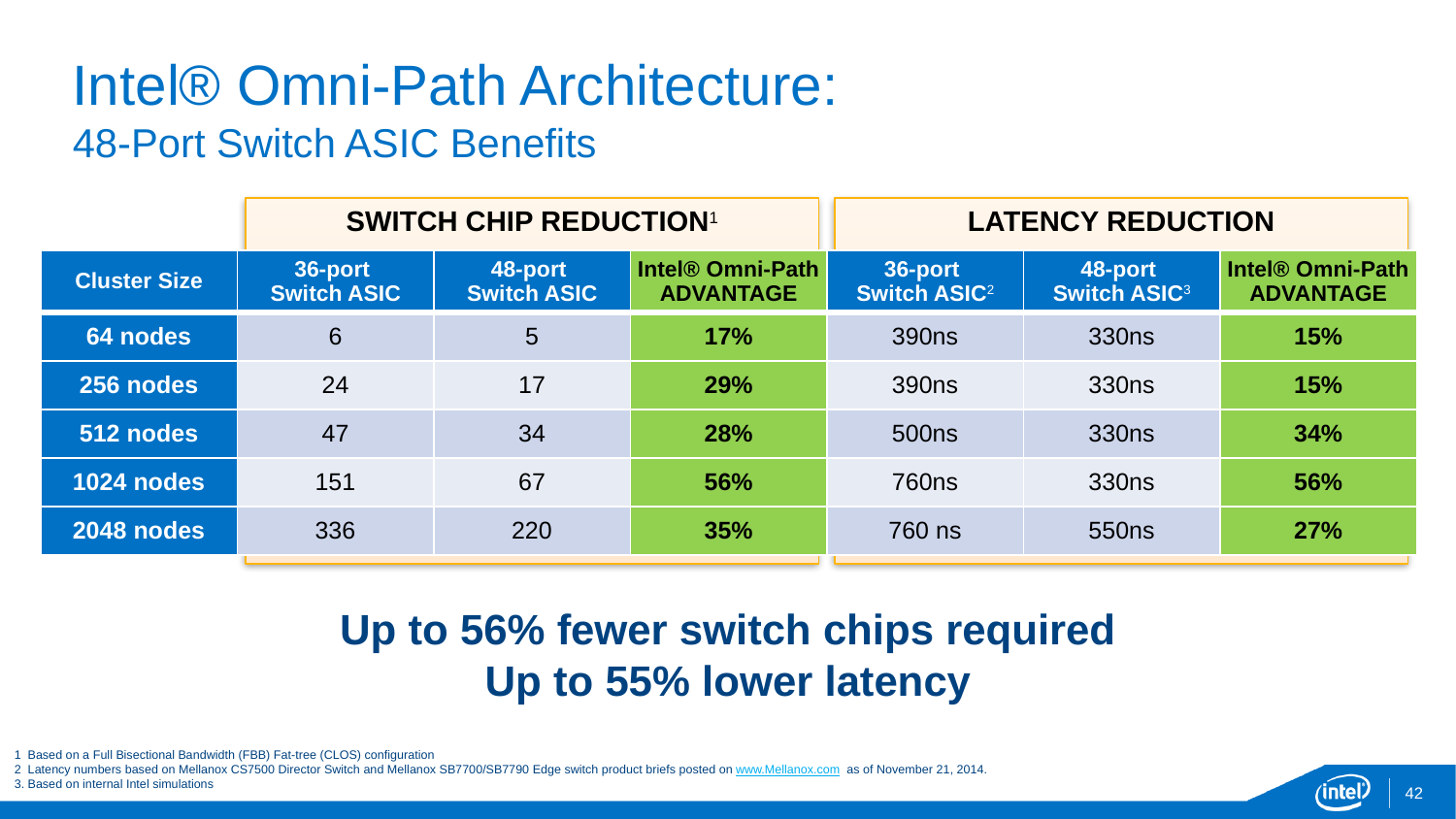

# Intel® Omni-Path Architecture: 48-Port Switch ASIC Benefits
SWITCH CHIP REDUCTION1
LATENCY REDUCTION
| Cluster Size | 36-port Switch ASIC | 48-port Switch ASIC | Intel® Omni-Path ADVANTAGE | 36-port Switch ASIC2 | 48-port Switch ASIC3 | Intel® Omni-Path ADVANTAGE |
| --- | --- | --- | --- | --- | --- | --- |
| 64 nodes | 6 | 5 | 17% | 390ns | 330ns | 15% |
| 256 nodes | 24 | 17 | 29% | 390ns | 330ns | 15% |
| 512 nodes | 47 | 34 | 28% | 500ns | 330ns | 34% |
| 1024 nodes | 151 | 67 | 56% | 760ns | 330ns | 56% |
| 2048 nodes | 336 | 220 | 35% | 760 ns | 550ns | 27% |
Up to 56% fewer switch chips required
Up to 55% lower latency
1  Based on a Full Bisectional Bandwidth (FBB) Fat-tree (CLOS) configuration
2  Latency numbers based on Mellanox CS7500 Director Switch and Mellanox SB7700/SB7790 Edge switch product briefs posted on www.Mellanox.com  as of November 21, 2014.
3. Based on internal Intel simulations
42